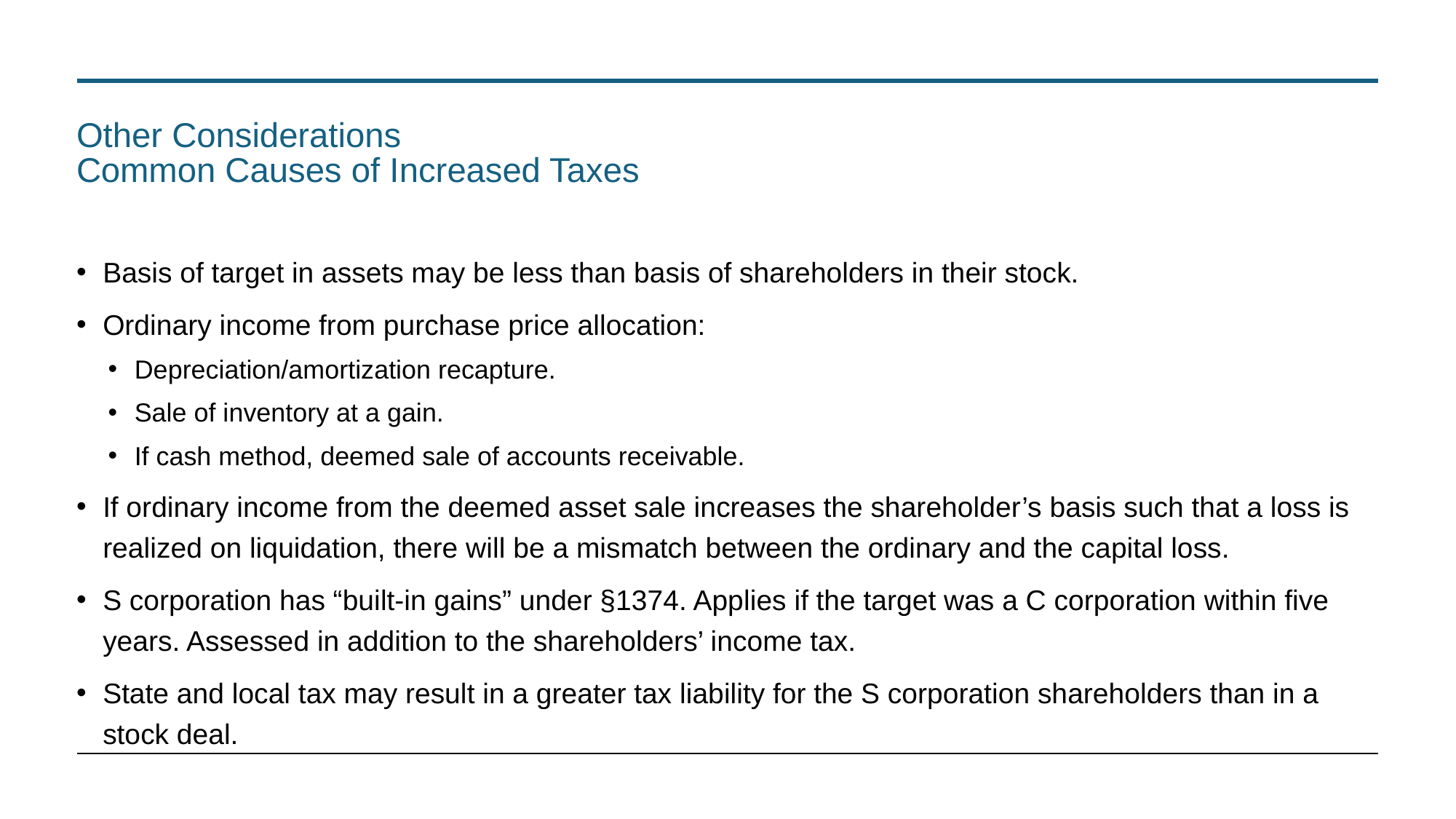

# Other Considerations Common Causes of Increased Taxes
Basis of target in assets may be less than basis of shareholders in their stock.
Ordinary income from purchase price allocation:
Depreciation/amortization recapture.
Sale of inventory at a gain.
If cash method, deemed sale of accounts receivable.
If ordinary income from the deemed asset sale increases the shareholder’s basis such that a loss is realized on liquidation, there will be a mismatch between the ordinary and the capital loss.
S corporation has “built-in gains” under §1374. Applies if the target was a C corporation within five years. Assessed in addition to the shareholders’ income tax.
State and local tax may result in a greater tax liability for the S corporation shareholders than in a stock deal.